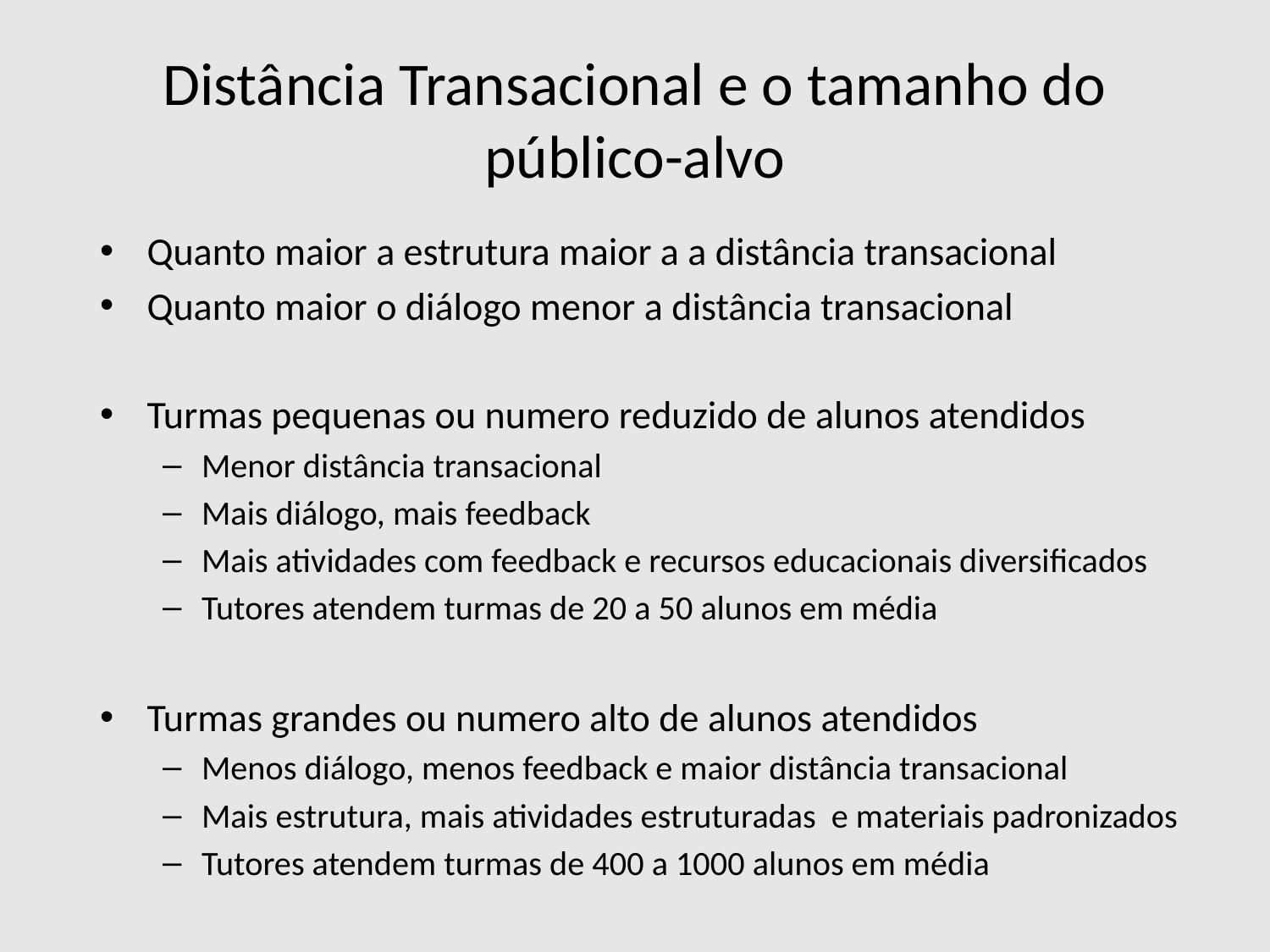

# Distância Transacional e o tamanho do público-alvo
Quanto maior a estrutura maior a a distância transacional
Quanto maior o diálogo menor a distância transacional

Turmas pequenas ou numero reduzido de alunos atendidos
Menor distância transacional
Mais diálogo, mais feedback
Mais atividades com feedback e recursos educacionais diversificados
Tutores atendem turmas de 20 a 50 alunos em média

Turmas grandes ou numero alto de alunos atendidos
Menos diálogo, menos feedback e maior distância transacional
Mais estrutura, mais atividades estruturadas  e materiais padronizados
Tutores atendem turmas de 400 a 1000 alunos em média